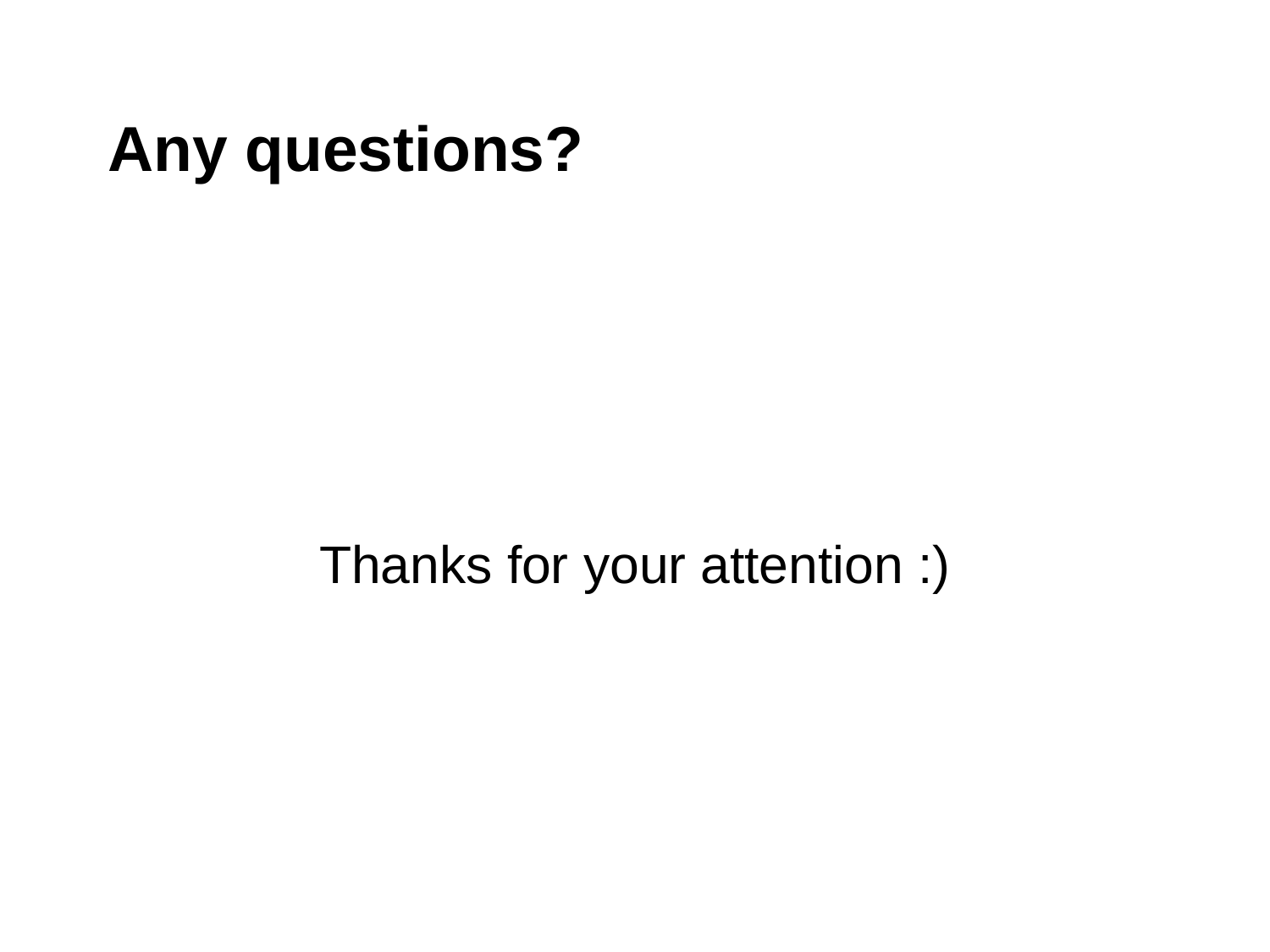

# Any questions?

Thanks for your attention :)